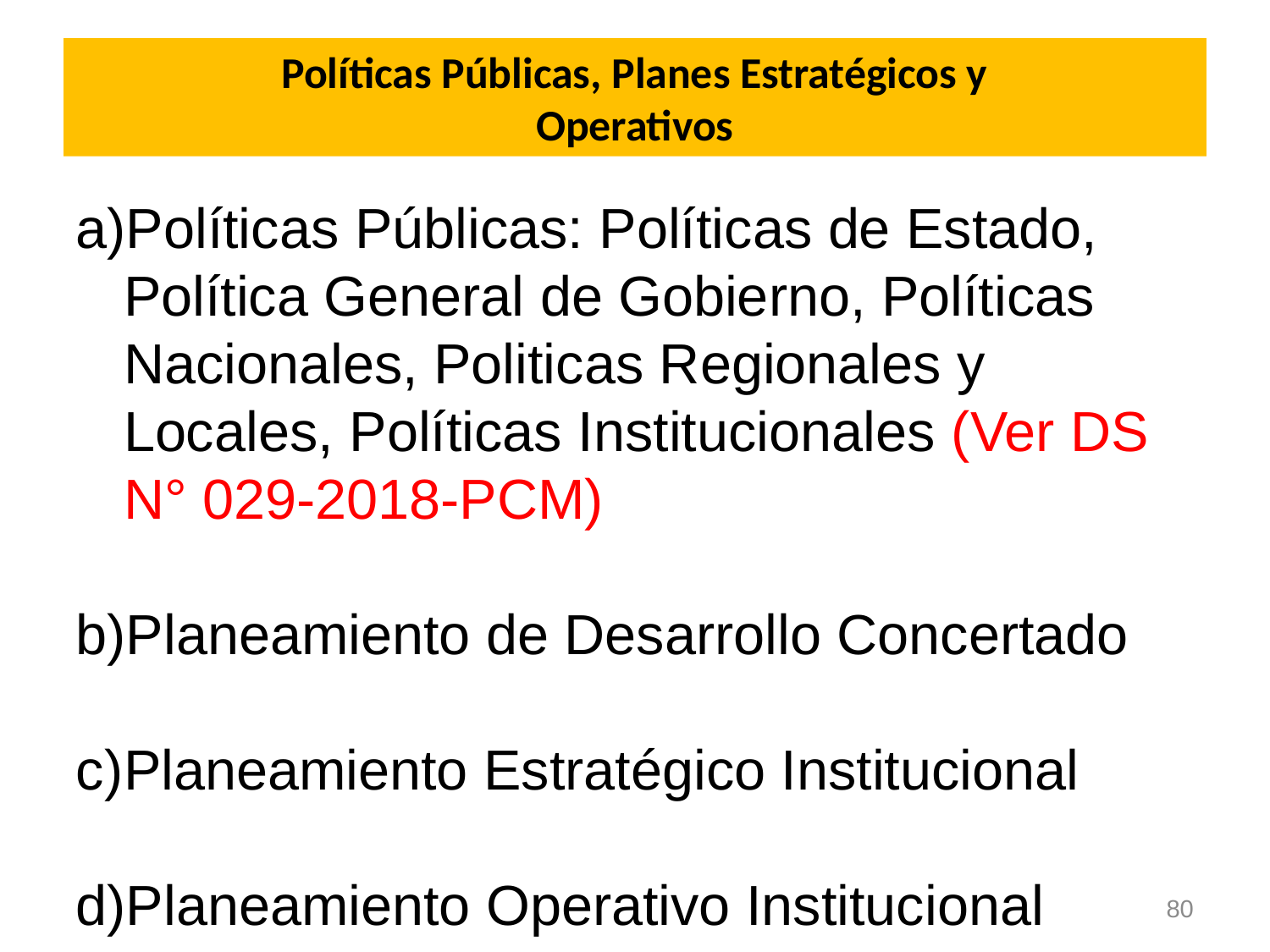

# Políticas Públicas, Planes Estratégicos y Operativos
Políticas Públicas: Políticas de Estado, Política General de Gobierno, Políticas  Nacionales, Politicas Regionales y Locales, Políticas Institucionales (Ver DS N° 029-2018-PCM)

Planeamiento de Desarrollo Concertado

Planeamiento Estratégico Institucional

Planeamiento Operativo Institucional
80